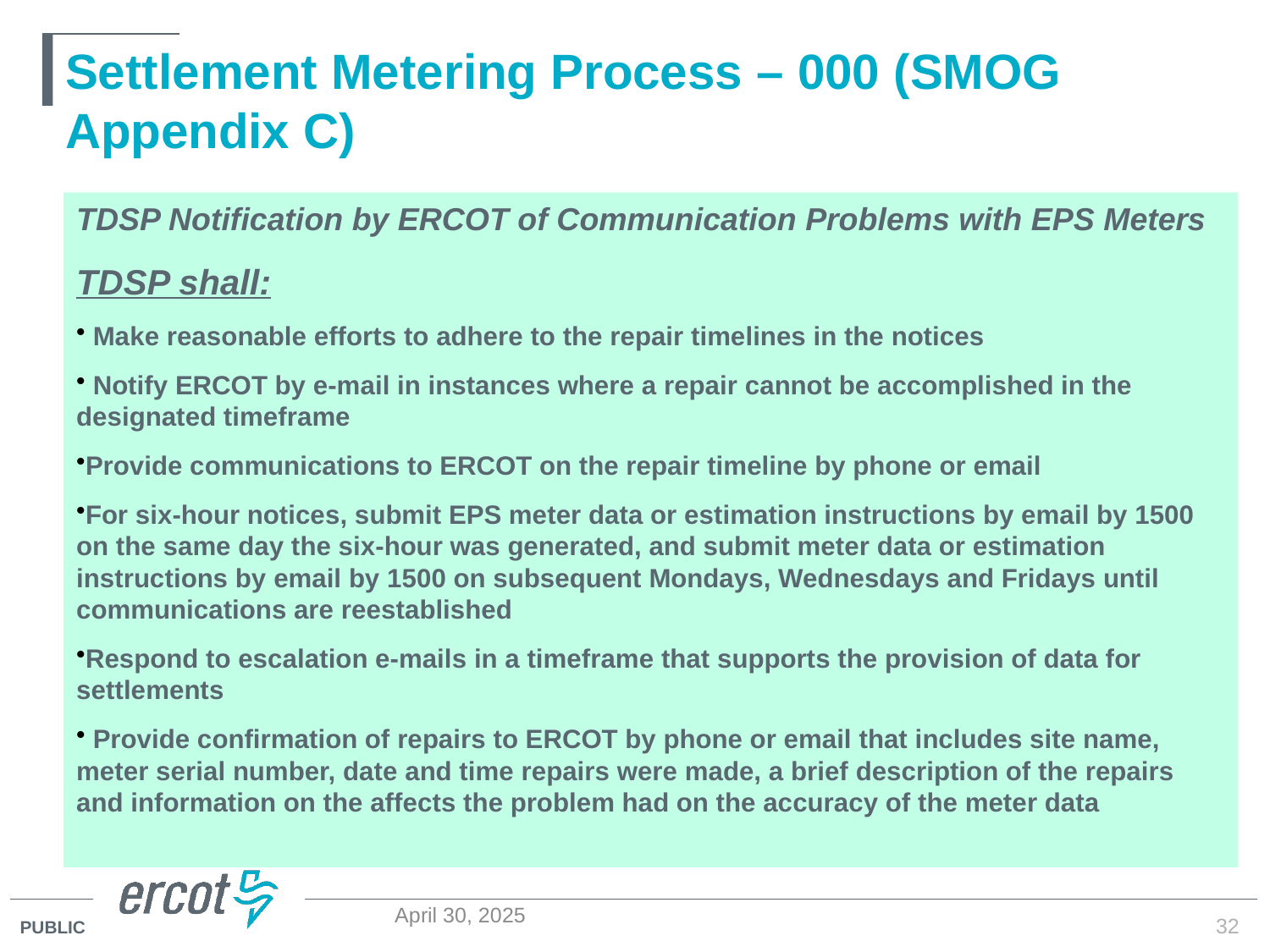

# Settlement Metering Process – 000 (SMOG Appendix C)
TDSP Notification by ERCOT of Communication Problems with EPS Meters
TDSP shall:
 Make reasonable efforts to adhere to the repair timelines in the notices
 Notify ERCOT by e-mail in instances where a repair cannot be accomplished in the designated timeframe
Provide communications to ERCOT on the repair timeline by phone or email
For six-hour notices, submit EPS meter data or estimation instructions by email by 1500 on the same day the six-hour was generated, and submit meter data or estimation instructions by email by 1500 on subsequent Mondays, Wednesdays and Fridays until communications are reestablished
Respond to escalation e-mails in a timeframe that supports the provision of data for settlements
 Provide confirmation of repairs to ERCOT by phone or email that includes site name, meter serial number, date and time repairs were made, a brief description of the repairs and information on the affects the problem had on the accuracy of the meter data
32